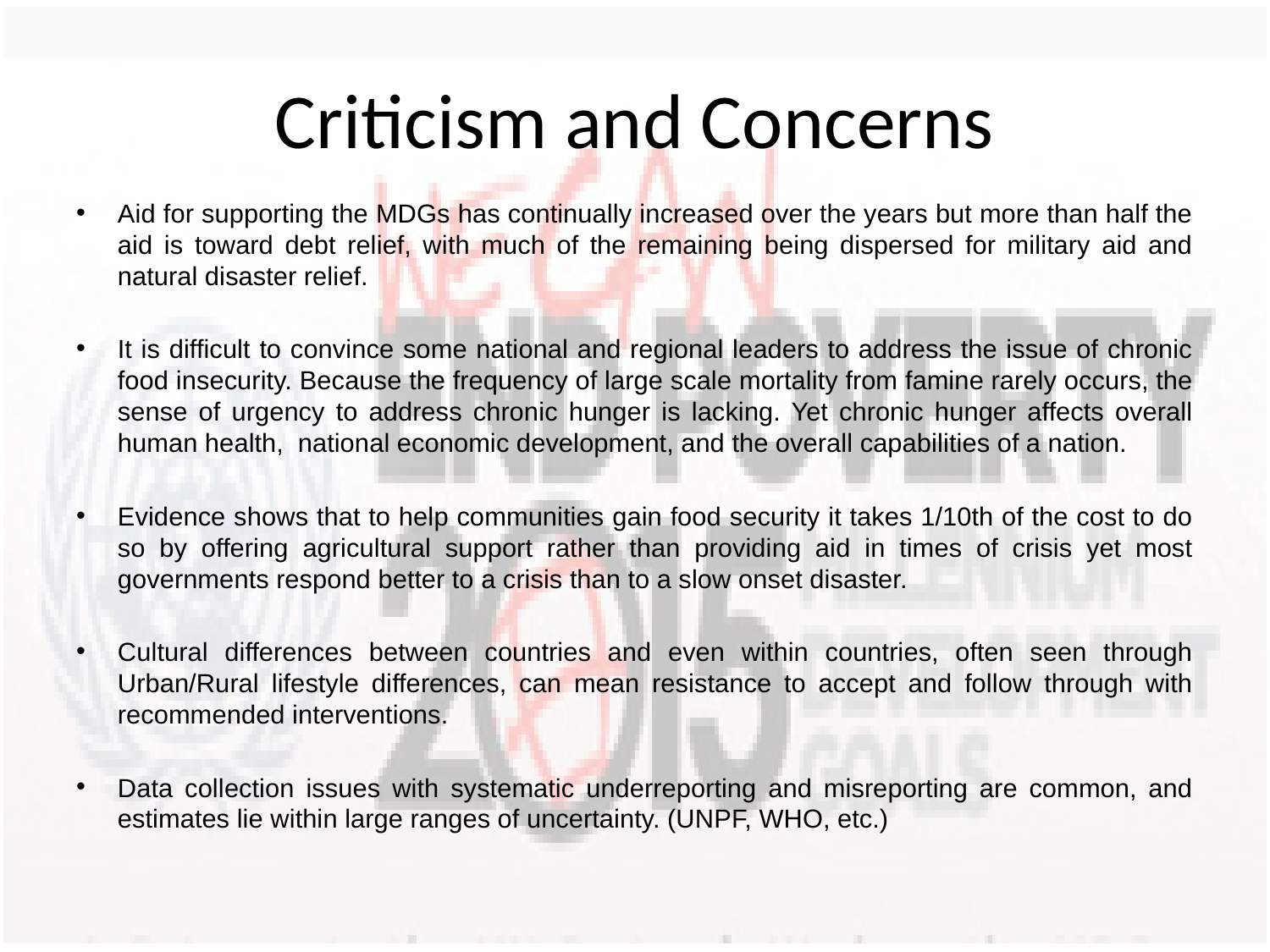

# Criticism and Concerns
Aid for supporting the MDGs has continually increased over the years but more than half the aid is toward debt relief, with much of the remaining being dispersed for military aid and natural disaster relief.

It is difficult to convince some national and regional leaders to address the issue of chronic food insecurity. Because the frequency of large scale mortality from famine rarely occurs, the sense of urgency to address chronic hunger is lacking. Yet chronic hunger affects overall human health,  national economic development, and the overall capabilities of a nation.

Evidence shows that to help communities gain food security it takes 1/10th of the cost to do so by offering agricultural support rather than providing aid in times of crisis yet most governments respond better to a crisis than to a slow onset disaster.

Cultural differences between countries and even within countries, often seen through Urban/Rural lifestyle differences, can mean resistance to accept and follow through with recommended interventions.

Data collection issues with systematic underreporting and misreporting are common, and estimates lie within large ranges of uncertainty. (UNPF, WHO, etc.)